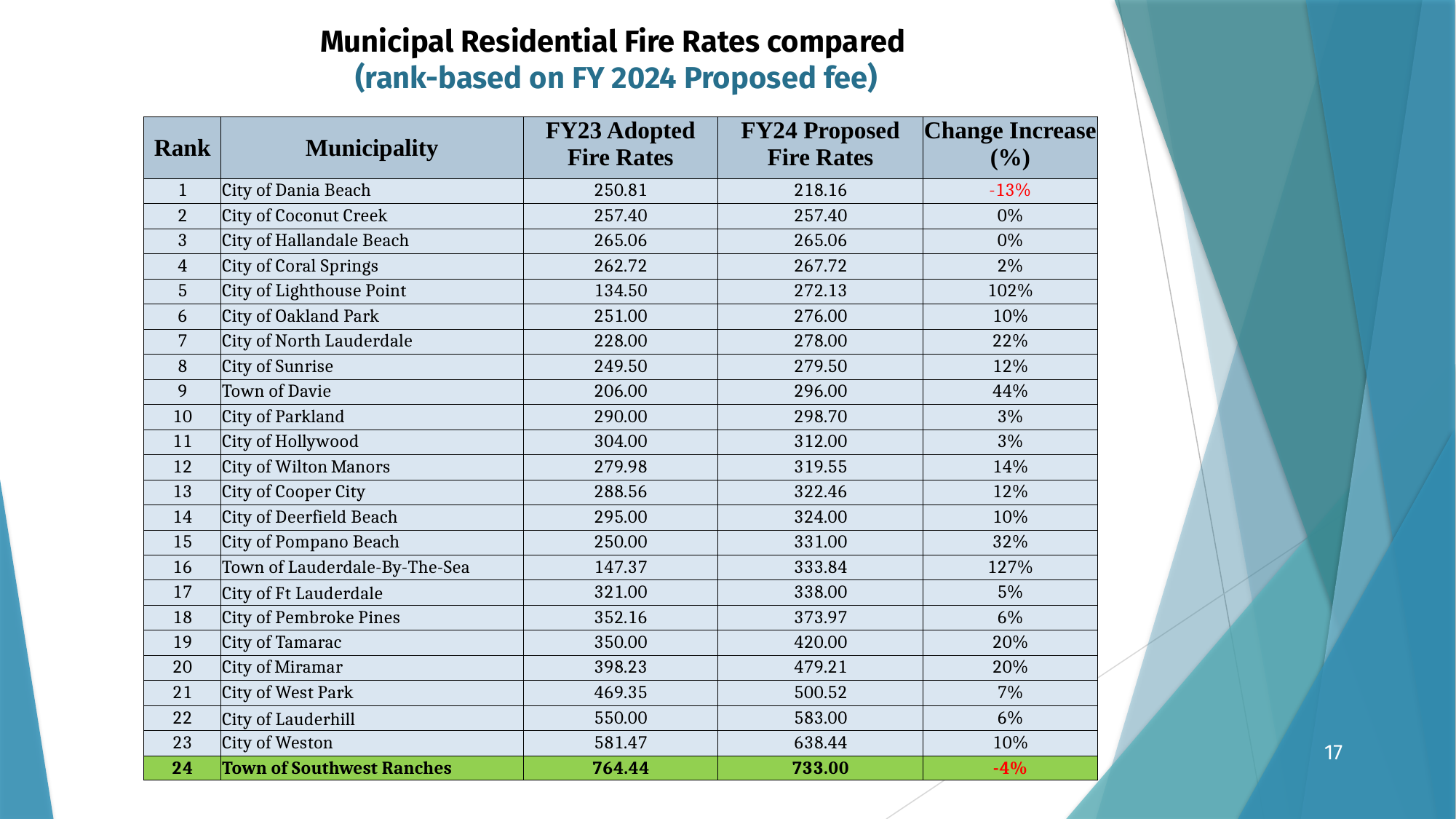

Municipal Residential Fire Rates compared
(rank-based on FY 2024 Proposed fee)
| Rank | Municipality | FY23 Adopted Fire Rates | FY24 Proposed Fire Rates | Change Increase (%) |
| --- | --- | --- | --- | --- |
| 1 | City of Dania Beach | 250.81 | 218.16 | -13% |
| 2 | City of Coconut Creek | 257.40 | 257.40 | 0% |
| 3 | City of Hallandale Beach | 265.06 | 265.06 | 0% |
| 4 | City of Coral Springs | 262.72 | 267.72 | 2% |
| 5 | City of Lighthouse Point | 134.50 | 272.13 | 102% |
| 6 | City of Oakland Park | 251.00 | 276.00 | 10% |
| 7 | City of North Lauderdale | 228.00 | 278.00 | 22% |
| 8 | City of Sunrise | 249.50 | 279.50 | 12% |
| 9 | Town of Davie | 206.00 | 296.00 | 44% |
| 10 | City of Parkland | 290.00 | 298.70 | 3% |
| 11 | City of Hollywood | 304.00 | 312.00 | 3% |
| 12 | City of Wilton Manors | 279.98 | 319.55 | 14% |
| 13 | City of Cooper City | 288.56 | 322.46 | 12% |
| 14 | City of Deerfield Beach | 295.00 | 324.00 | 10% |
| 15 | City of Pompano Beach | 250.00 | 331.00 | 32% |
| 16 | Town of Lauderdale-By-The-Sea | 147.37 | 333.84 | 127% |
| 17 | City of Ft Lauderdale | 321.00 | 338.00 | 5% |
| 18 | City of Pembroke Pines | 352.16 | 373.97 | 6% |
| 19 | City of Tamarac | 350.00 | 420.00 | 20% |
| 20 | City of Miramar | 398.23 | 479.21 | 20% |
| 21 | City of West Park | 469.35 | 500.52 | 7% |
| 22 | City of Lauderhill | 550.00 | 583.00 | 6% |
| 23 | City of Weston | 581.47 | 638.44 | 10% |
| 24 | Town of Southwest Ranches | 764.44 | 733.00 | -4% |
17